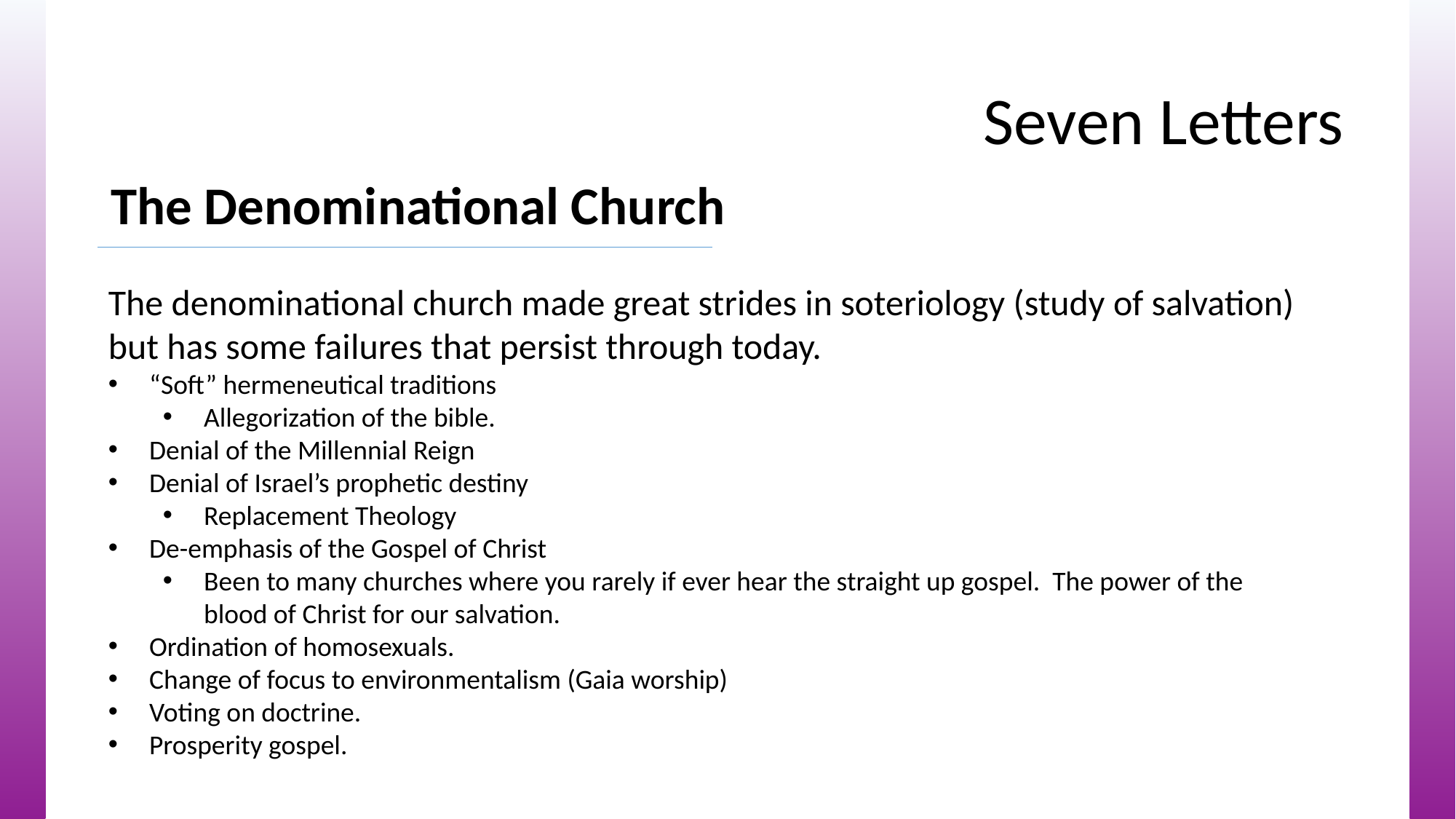

# Seven Letters
The Denominational Church

The denominational church made great strides in soteriology (study of salvation) but has some failures that persist through today.
“Soft” hermeneutical traditions
Allegorization of the bible.
Denial of the Millennial Reign
Denial of Israel’s prophetic destiny
Replacement Theology
De-emphasis of the Gospel of Christ
Been to many churches where you rarely if ever hear the straight up gospel.  The power of the blood of Christ for our salvation.
Ordination of homosexuals.
Change of focus to environmentalism (Gaia worship)
Voting on doctrine.
Prosperity gospel.